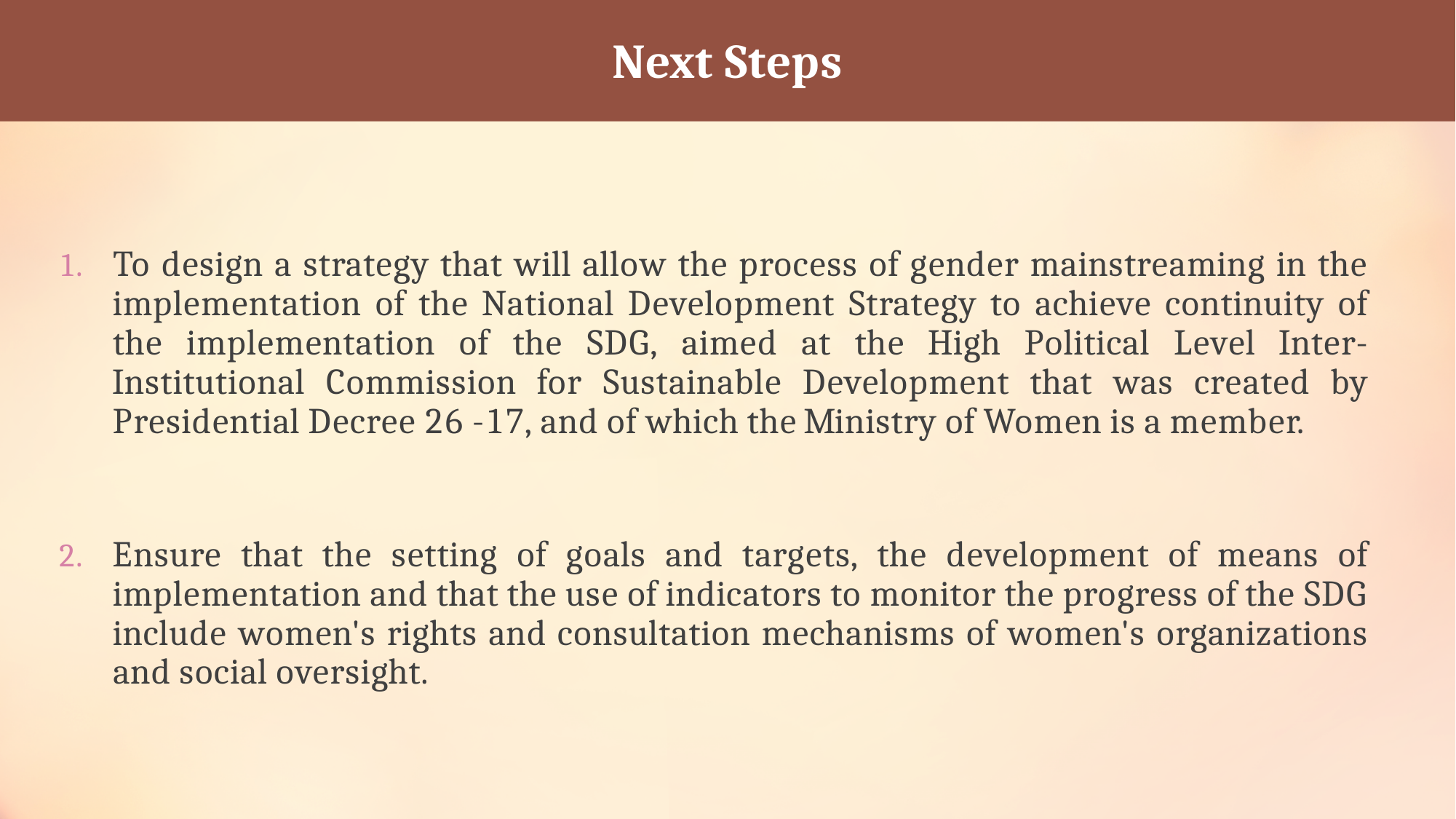

Next Steps

To design a strategy that will allow the process of gender mainstreaming in the implementation of the National Development Strategy to achieve continuity of the implementation of the SDG, aimed at the High Political Level Inter-Institutional Commission for Sustainable Development that was created by Presidential Decree 26 -17, and of which the Ministry of Women is a member.

Ensure that the setting of goals and targets, the development of means of implementation and that the use of indicators to monitor the progress of the SDG include women's rights and consultation mechanisms of women's organizations and social oversight.